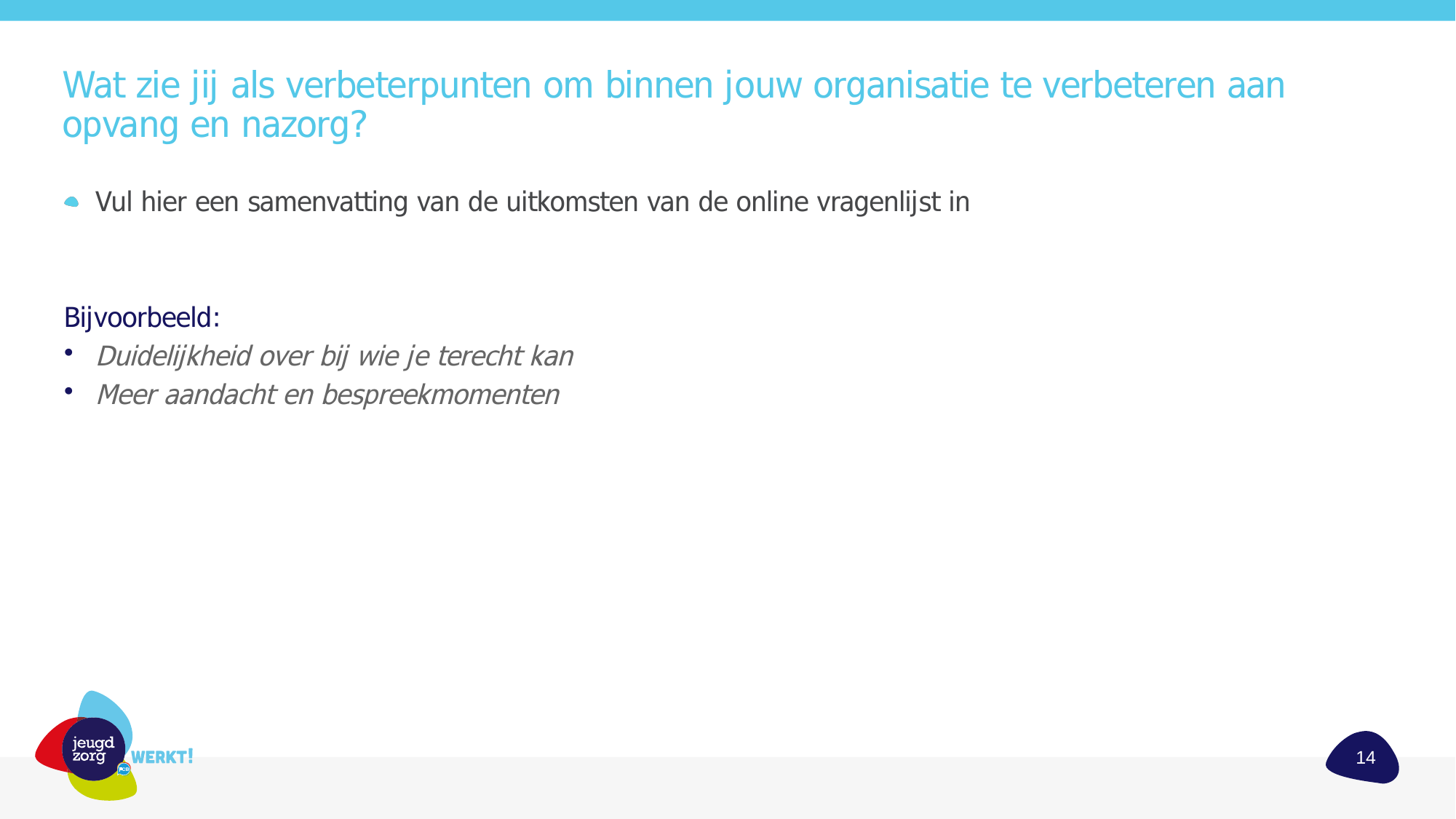

# Wat zie jij als verbeterpunten om binnen jouw organisatie te verbeteren aan opvang en nazorg?
Vul hier een samenvatting van de uitkomsten van de online vragenlijst in

Bijvoorbeeld:
Duidelijkheid over bij wie je terecht kan
Meer aandacht en bespreekmomenten

14